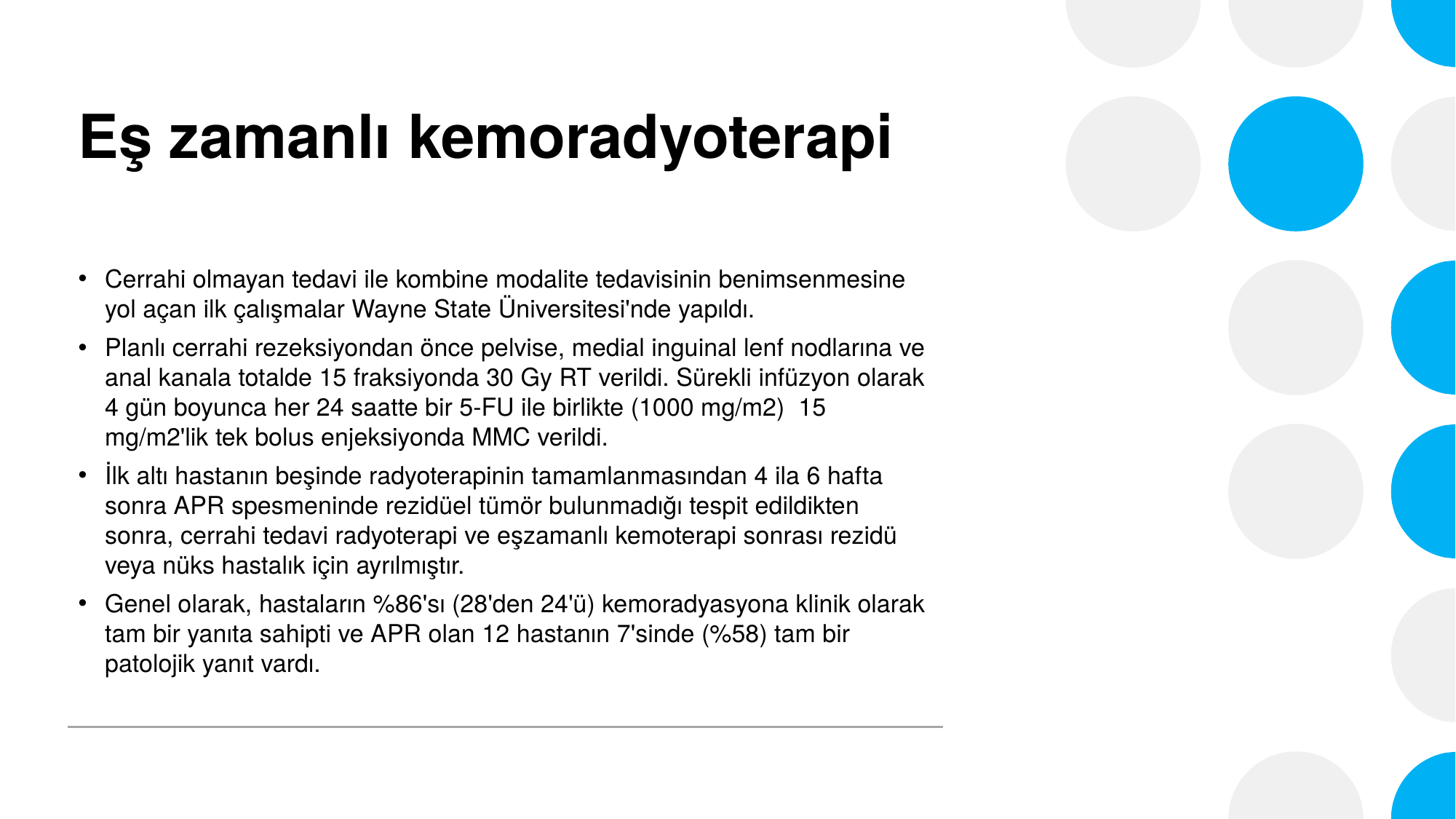

# Eş zamanlı kemoradyoterapi
Cerrahi olmayan tedavi ile kombine modalite tedavisinin benimsenmesine yol açan ilk çalışmalar Wayne State Üniversitesi'nde yapıldı.
Planlı cerrahi rezeksiyondan önce pelvise, medial inguinal lenf nodlarına ve anal kanala totalde 15 fraksiyonda 30 Gy RT verildi. Sürekli infüzyon olarak 4 gün boyunca her 24 saatte bir 5-FU ile birlikte (1000 mg/m2)  15 mg/m2'lik tek bolus enjeksiyonda MMC verildi.
İlk altı hastanın beşinde radyoterapinin tamamlanmasından 4 ila 6 hafta sonra APR spesmeninde rezidüel tümör bulunmadığı tespit edildikten sonra, cerrahi tedavi radyoterapi ve eşzamanlı kemoterapi sonrası rezidü veya nüks hastalık için ayrılmıştır.
Genel olarak, hastaların %86'sı (28'den 24'ü) kemoradyasyona klinik olarak tam bir yanıta sahipti ve APR olan 12 hastanın 7'sinde (%58) tam bir patolojik yanıt vardı.